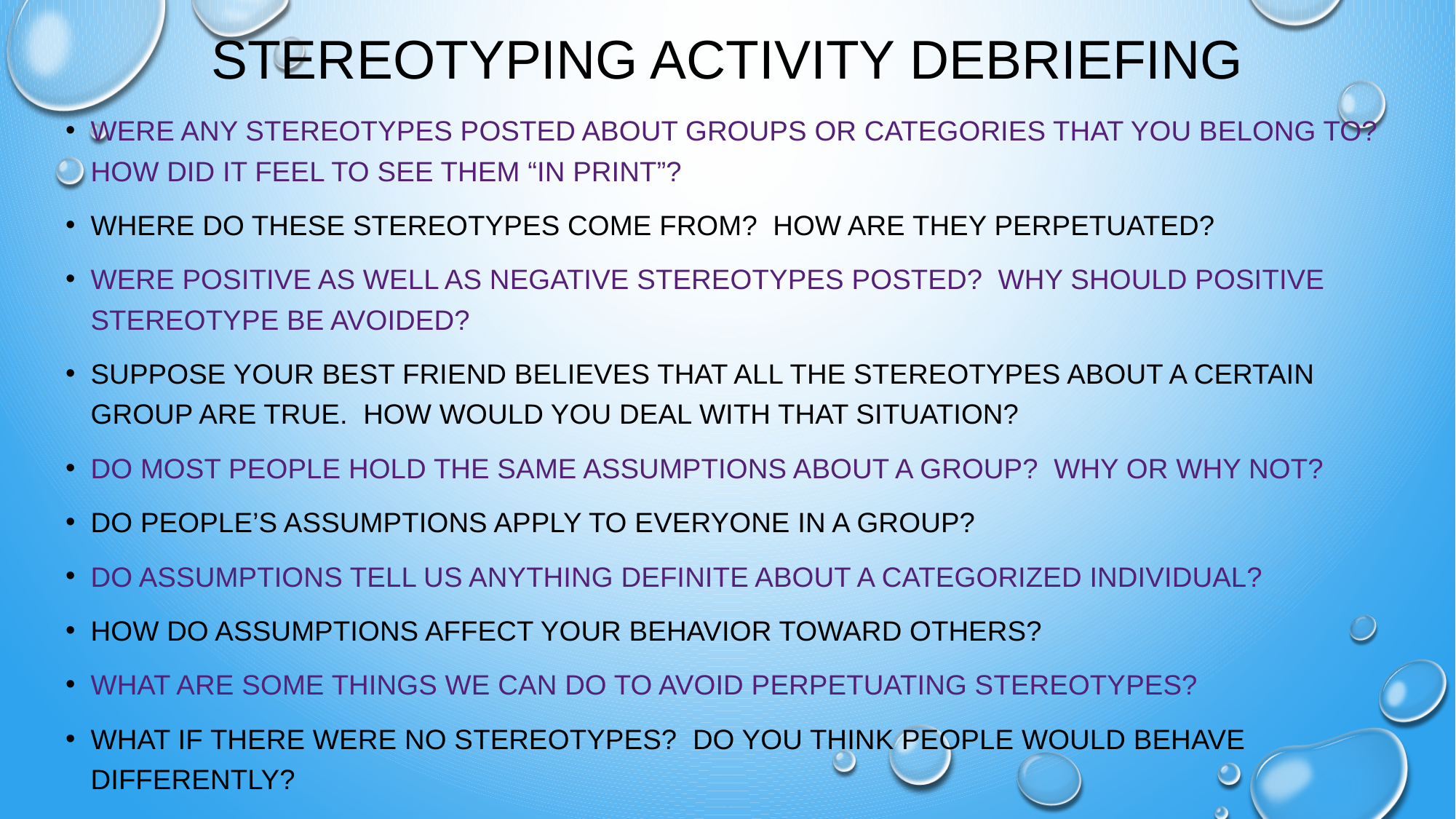

# Stereotyping activity debriefing
Were any stereotypes posted about groups or categories that you belong to?  How did it feel to see them “in print”?
Where do these stereotypes come from?  How are they perpetuated?
Were positive as well as negative stereotypes posted?  Why should positive stereotype be avoided?
Suppose your best friend believes that all the stereotypes about a certain group are true.  How would you deal with that situation?
Do most people hold the same assumptions about a group?  Why or why not?
Do people’s assumptions apply to everyone in a group?
Do assumptions tell us anything definite about a categorized individual?
How do assumptions affect your behavior toward others?
What are some things we can do to avoid perpetuating stereotypes?
What if there were no stereotypes?  Do you think people would behave differently?